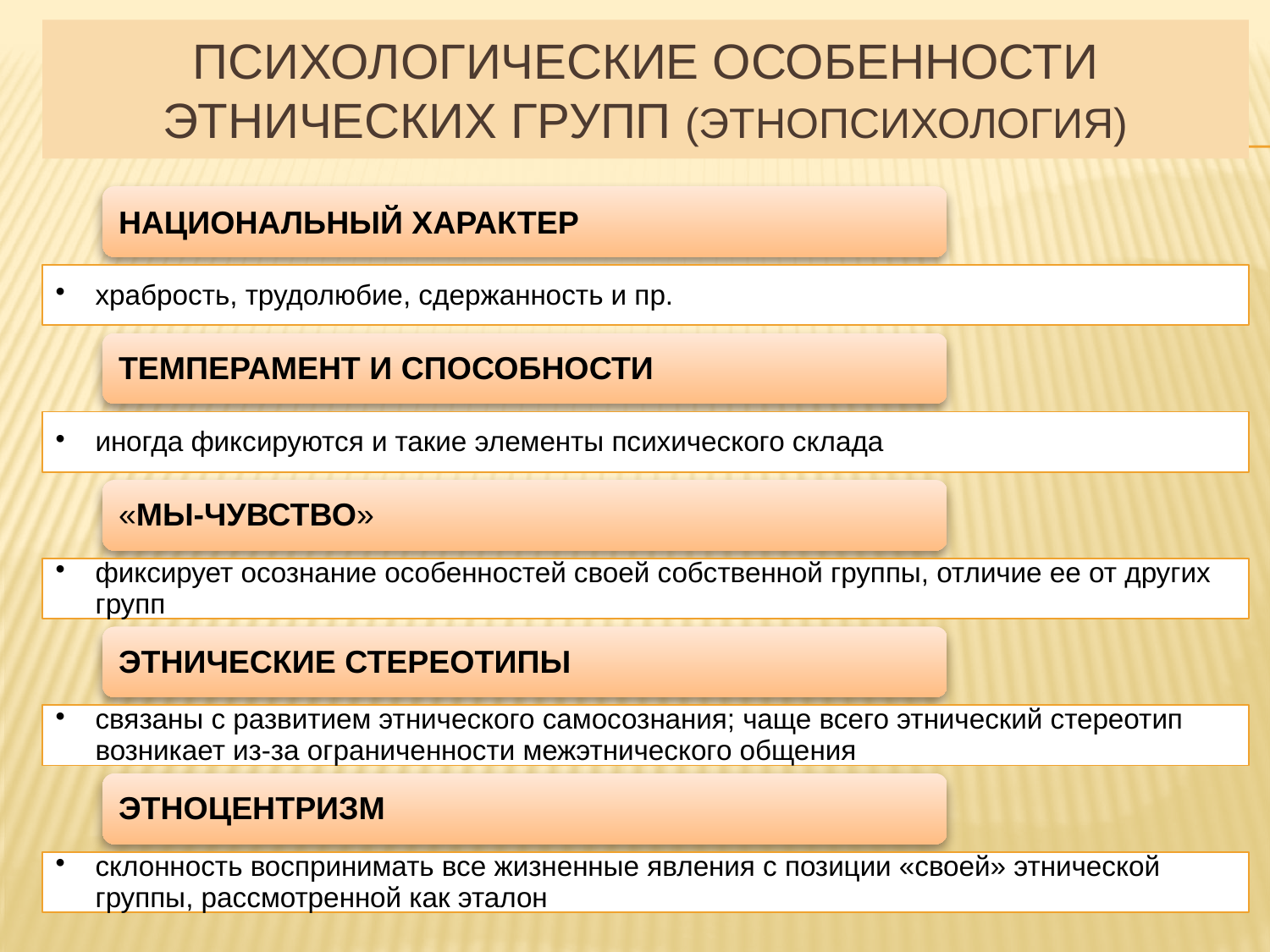

# Психологические особенности этнических групп (этнопсихология)
НАЦИОНАЛЬНЫЙ ХАРАКТЕР
ТЕМПЕРАМЕНТ И СПОСОБНОСТИ
«МЫ-ЧУВСТВО»
ЭТНИЧЕСКИЕ СТЕРЕОТИПЫ
ЭТНОЦЕНТРИЗМ
храбрость, трудолюбие, сдержанность и пр.
иногда фиксируются и такие элементы психического склада
фиксирует осознание особенностей своей собственной группы, отличие ее от других групп
связаны с развитием этнического самосознания; чаще всего этнический стереотип возникает из-за ограниченности межэтнического общения
склонность воспринимать все жизненные явления с позиции «своей» этнической группы, рассмотренной как эталон